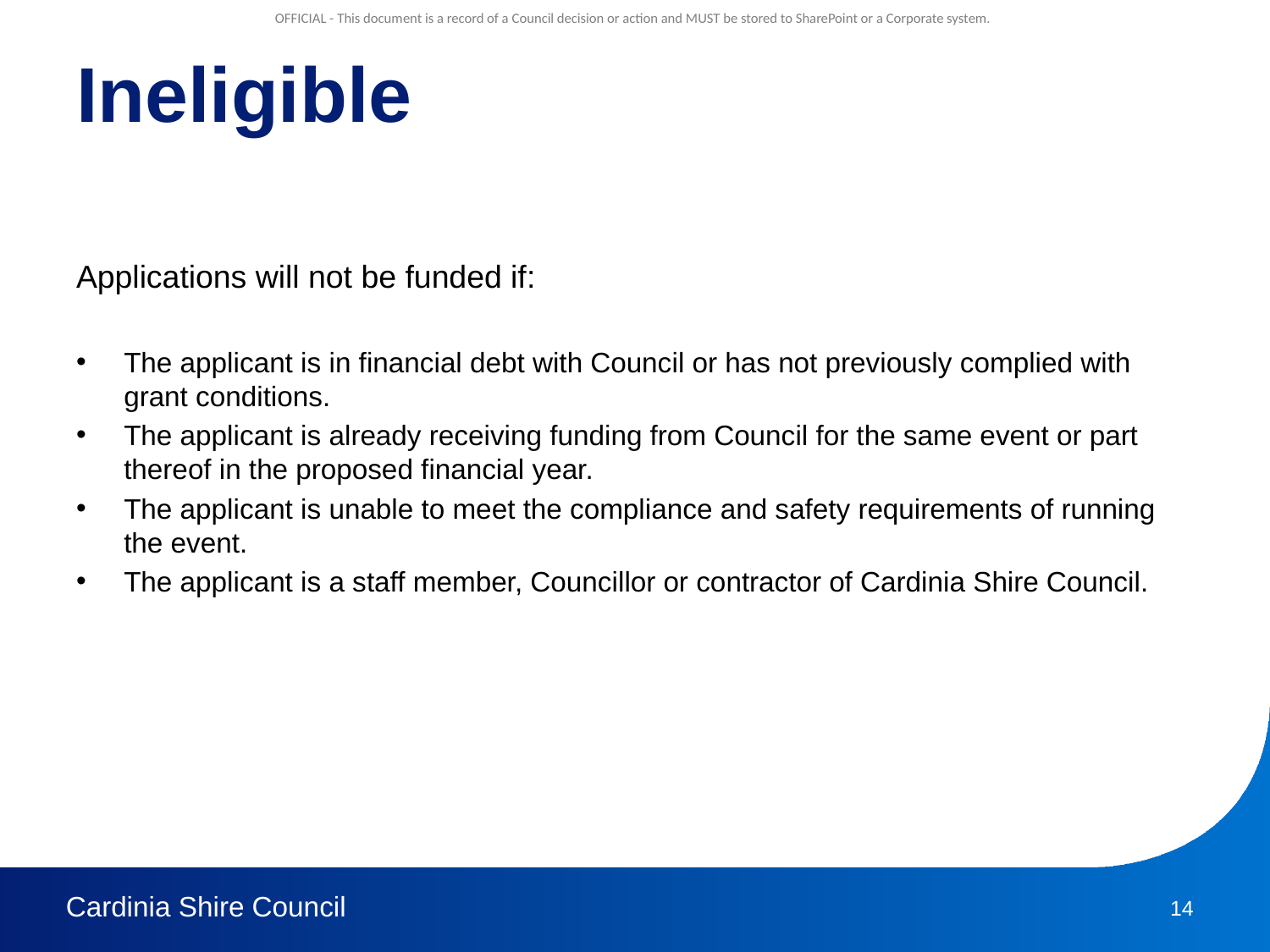

# Ineligible
Applications will not be funded if:

The applicant is in financial debt with Council or has not previously complied with grant conditions.
The applicant is already receiving funding from Council for the same event or part thereof in the proposed financial year.
The applicant is unable to meet the compliance and safety requirements of running the event.
The applicant is a staff member, Councillor or contractor of Cardinia Shire Council.

14